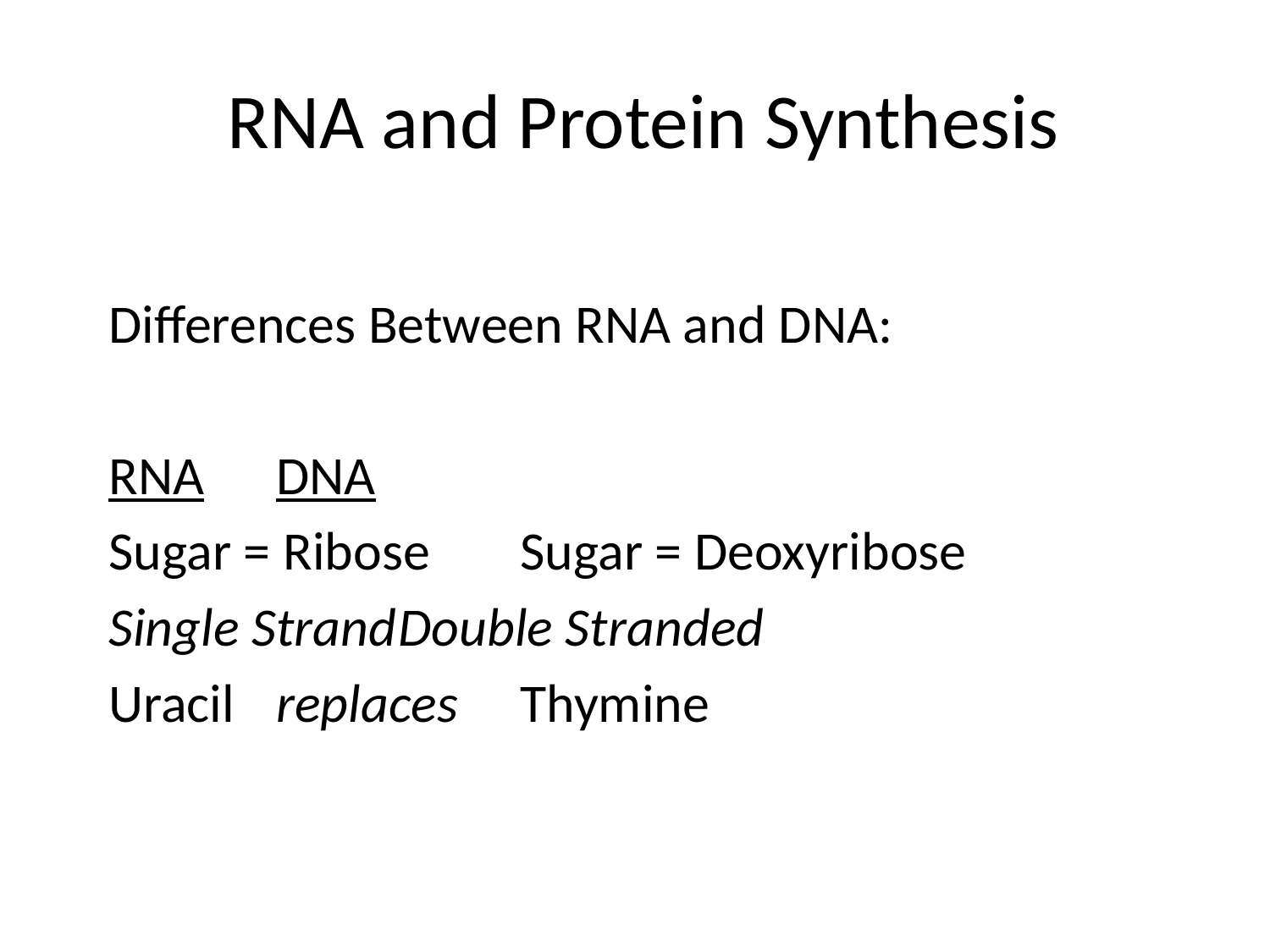

# RNA and Protein Synthesis

Differences Between RNA and DNA:

RNA								DNA
Sugar = Ribose				Sugar = Deoxyribose
Single Strand					Double Stranded
Uracil		replaces 		Thymine